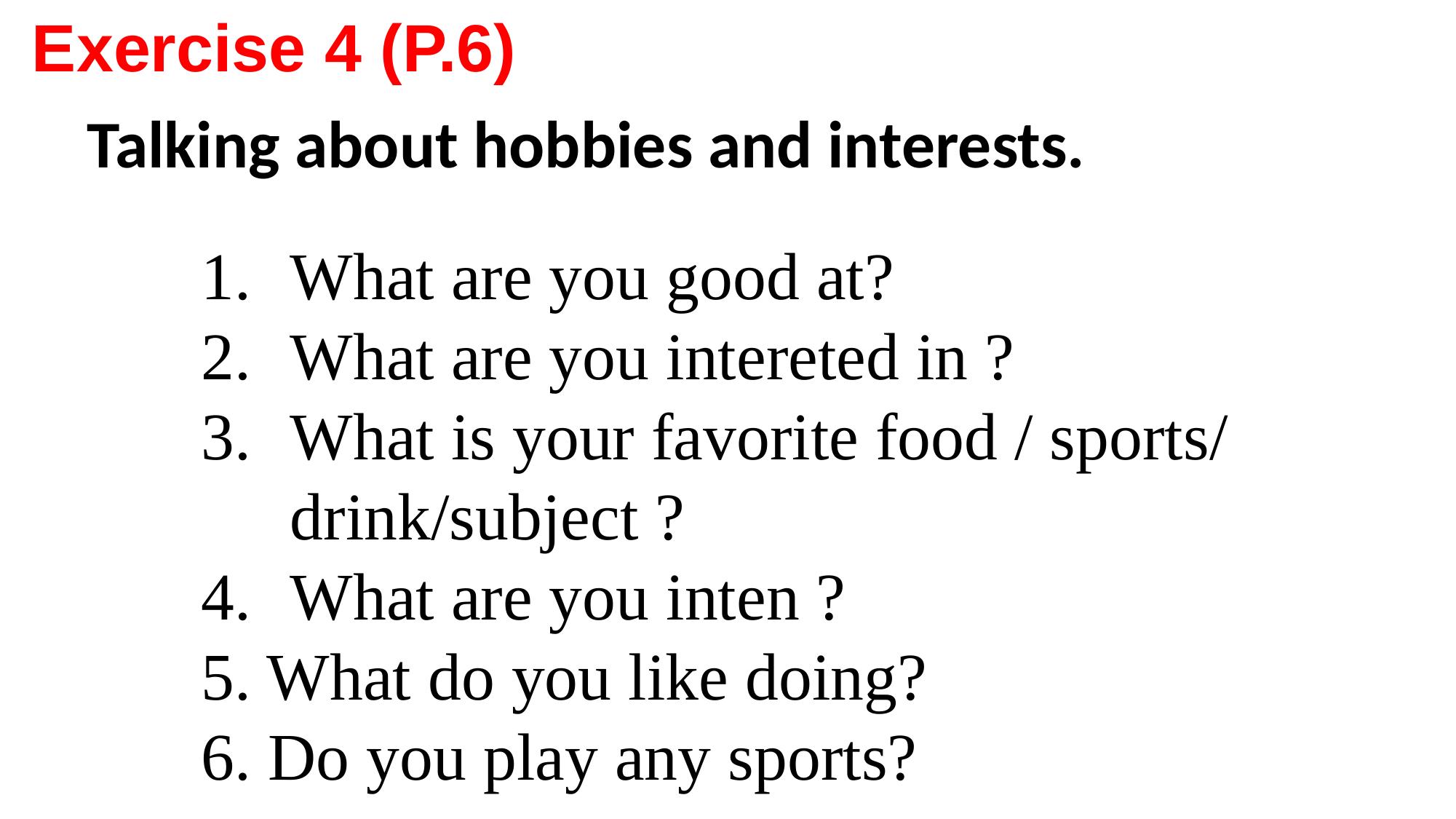

Exercise 4 (P.6)
Talking about hobbies and interests.
What are you good at?
What are you intereted in ?
What is your favorite food / sports/ drink/subject ?
What are you inten ?
5. What do you like doing?
6. Do you play any sports?